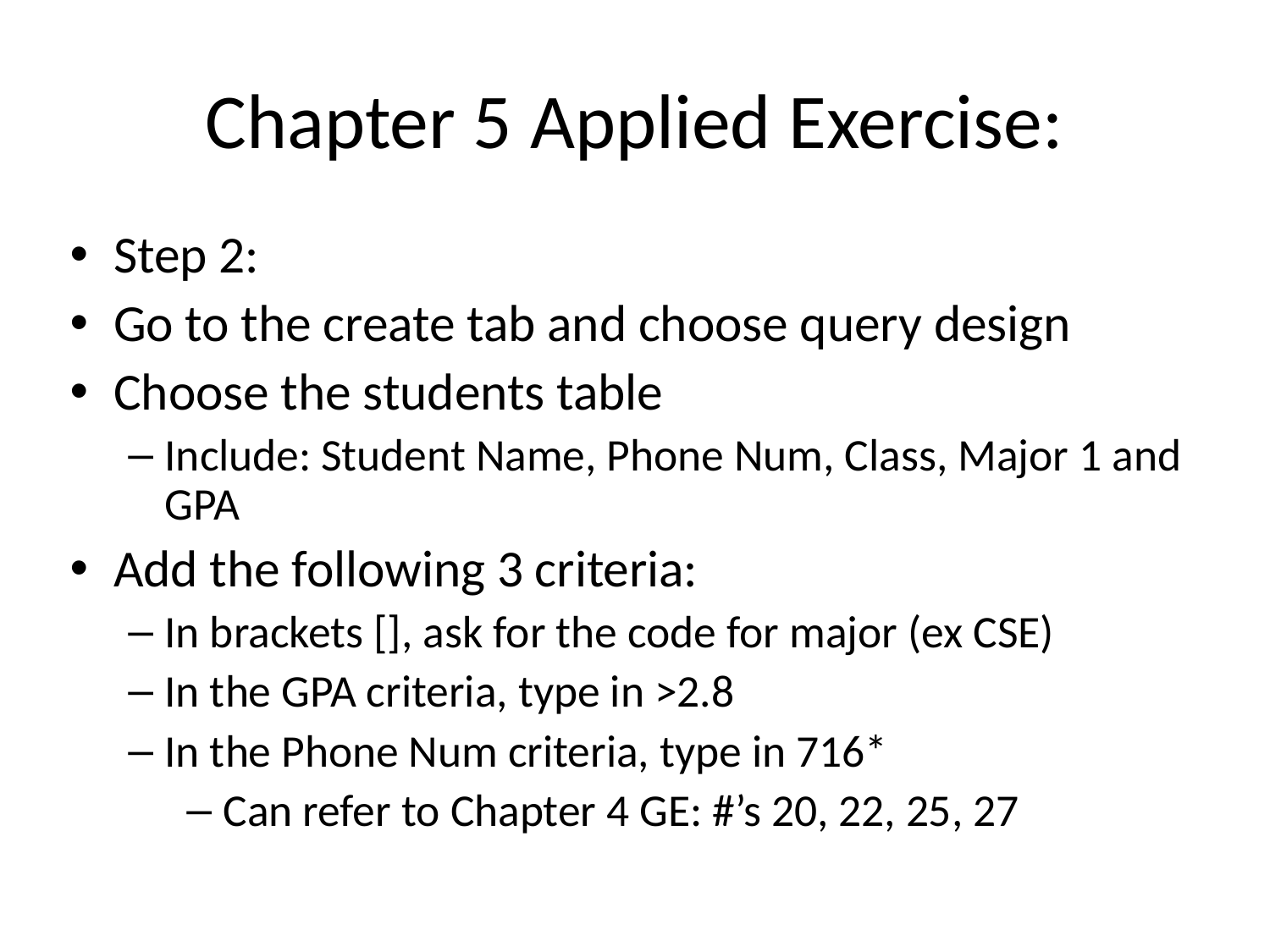

# Chapter 5 Applied Exercise:
Step 2:
Go to the create tab and choose query design
Choose the students table
Include: Student Name, Phone Num, Class, Major 1 and GPA
Add the following 3 criteria:
In brackets [], ask for the code for major (ex CSE)
In the GPA criteria, type in >2.8
In the Phone Num criteria, type in 716*
Can refer to Chapter 4 GE: #’s 20, 22, 25, 27